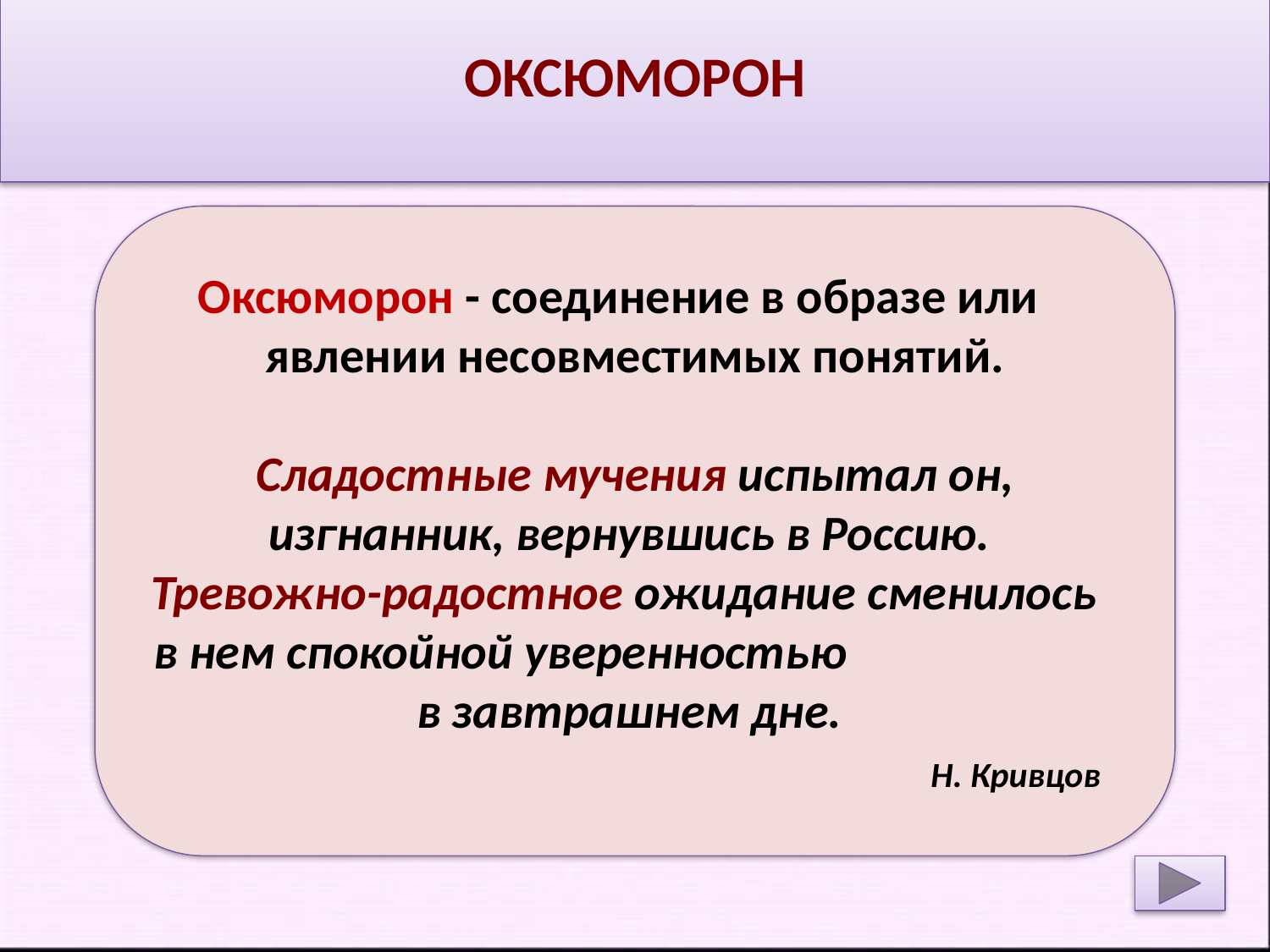

оксюморон

Оксюморон - соединение в образе или    явлении несовместимых понятий.

Сладостные мучения испытал он, изгнанник, вернувшись в Россию.
Тревожно-радостное ожидание сменилось   в нем спокойной уверенностью                         в завтрашнем дне.
						Н. Кривцов